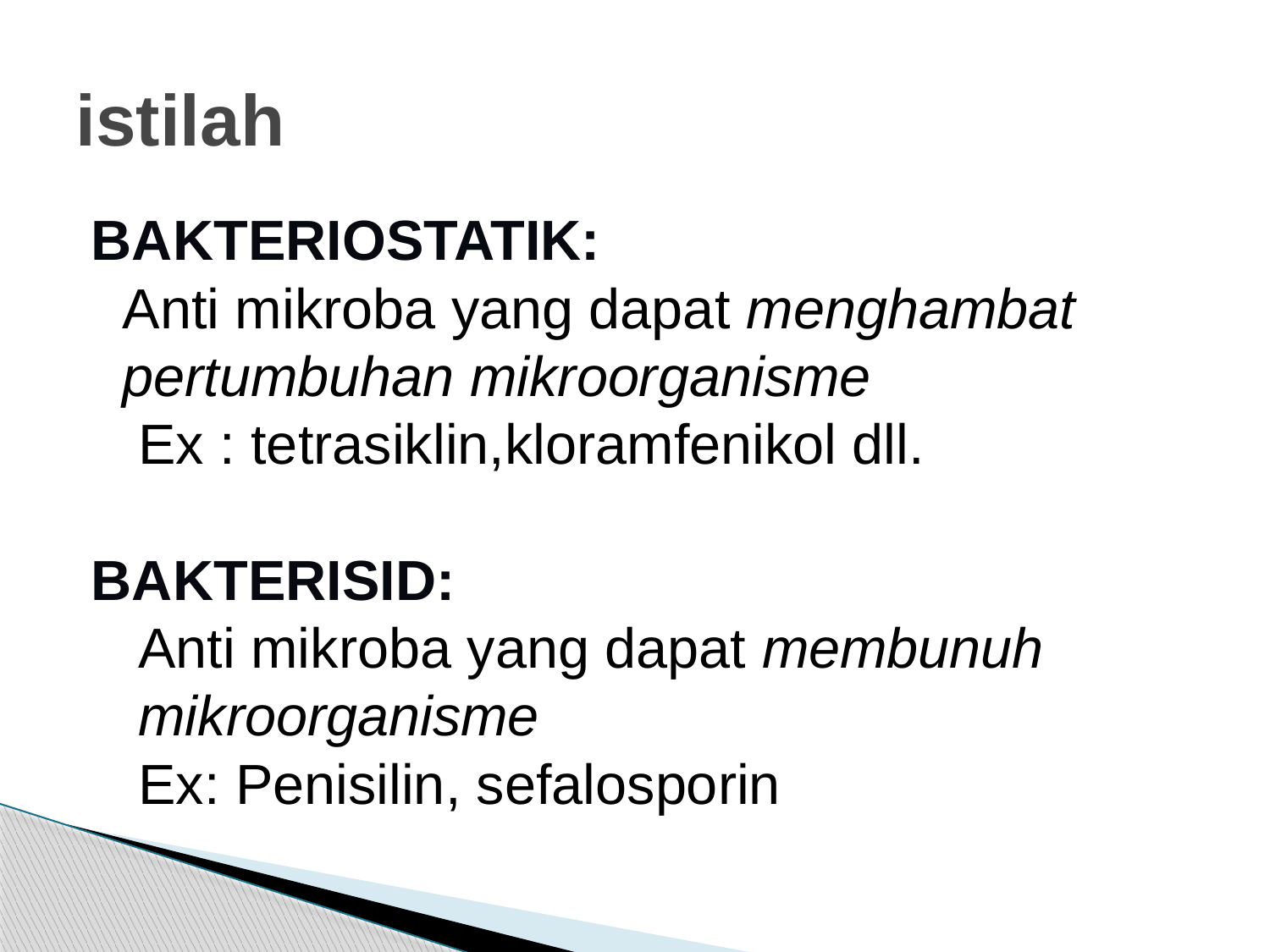

# istilah
BAKTERIOSTATIK:
  Anti mikroba yang dapat menghambat
  pertumbuhan mikroorganisme
   Ex : tetrasiklin,kloramfenikol dll.

BAKTERISID:
   Anti mikroba yang dapat membunuh
   mikroorganisme
   Ex: Penisilin, sefalosporin